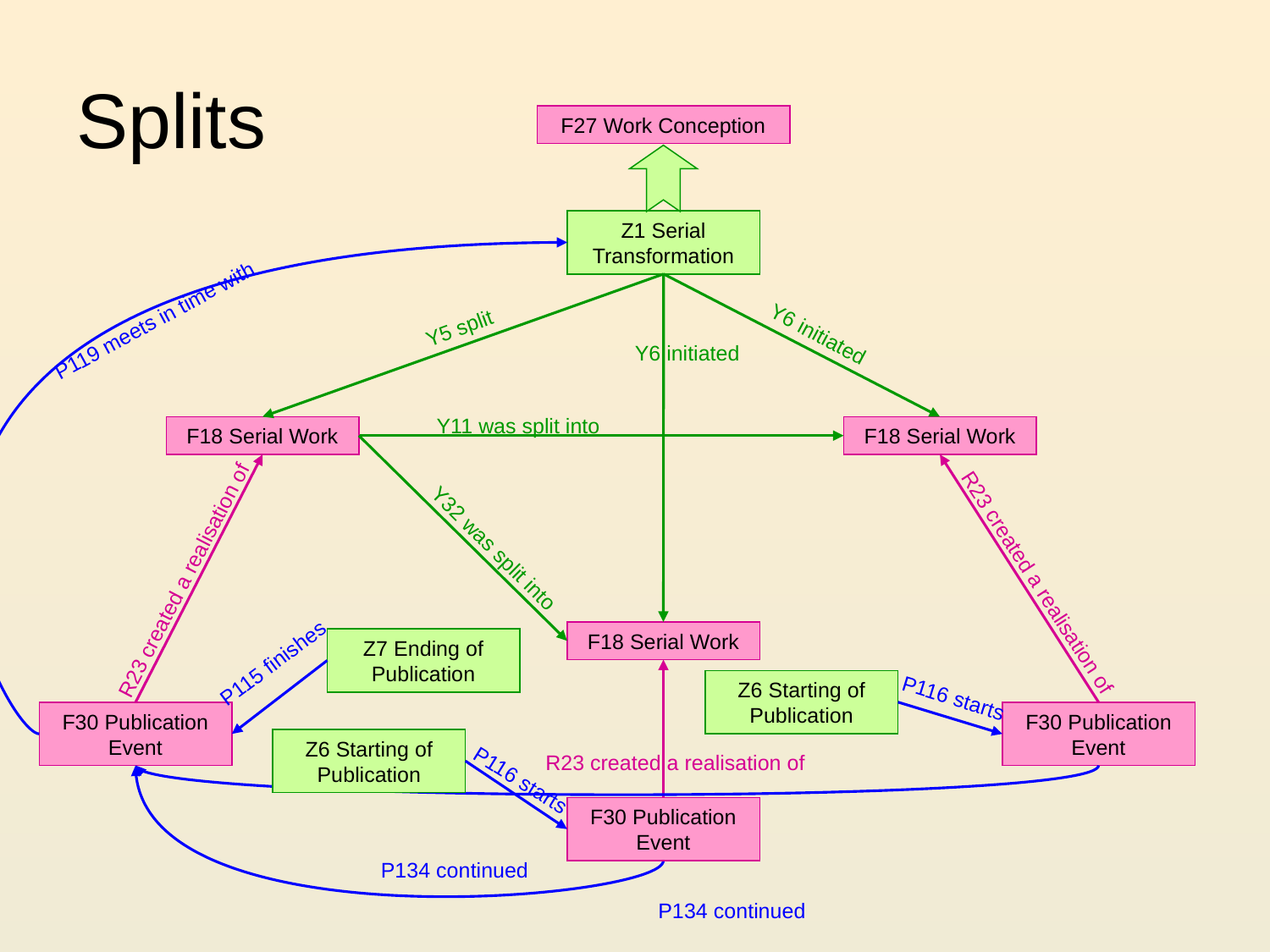

# Splits
F27 Work Conception

Z1 Serial Transformation
P119 meets in time with
Y5 split
Y6 initiated
Y6 initiated
Y11 was split into
F18 Serial Work
F18 Serial Work
Y32 was split into
R23 created a realisation of
R23 created a realisation of
F18 Serial Work
Z7 Ending of Publication
P115 finishes
Z6 Starting of Publication
P116 starts
F30 Publication
Event
F30 Publication
Event
Z6 Starting of Publication
R23 created a realisation of
P116 starts
F30 Publication
Event
P134 continued
P134 continued